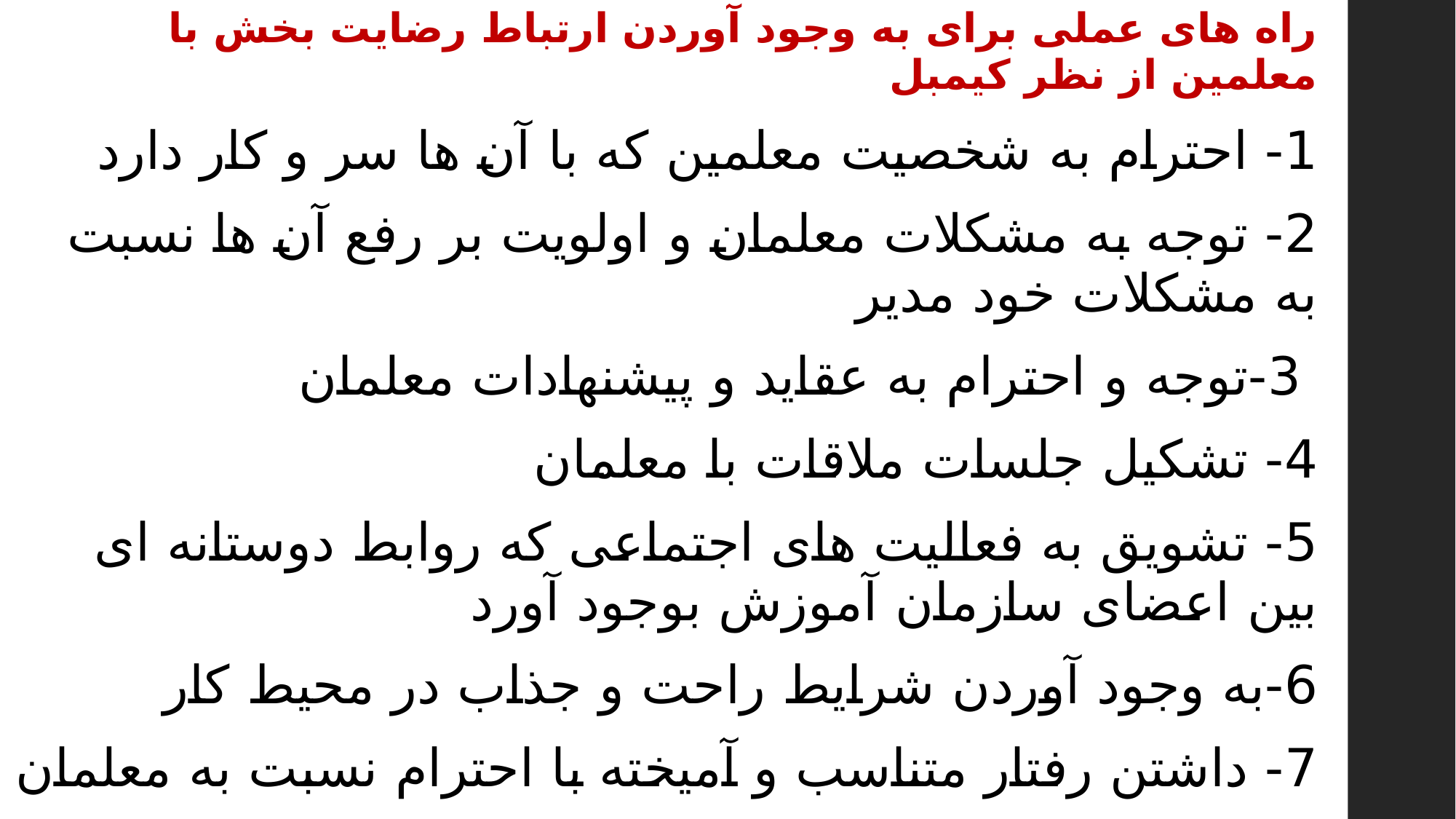

راه های عملی برای به وجود آوردن ارتباط رضایت بخش با معلمین از نظر کیمبل
1- احترام به شخصیت معلمین که با آن ها سر و کار دارد
2- توجه به مشکلات معلمان و اولویت بر رفع آن ها نسبت به مشکلات خود مدیر
 3-توجه و احترام به عقاید و پیشنهادات معلمان
4- تشکیل جلسات ملاقات با معلمان
5- تشویق به فعالیت های اجتماعی که روابط دوستانه ای بین اعضای سازمان آموزش بوجود آورد
6-به وجود آوردن شرایط راحت و جذاب در محیط کار
7- داشتن رفتار متناسب و آمیخته با احترام نسبت به معلمان